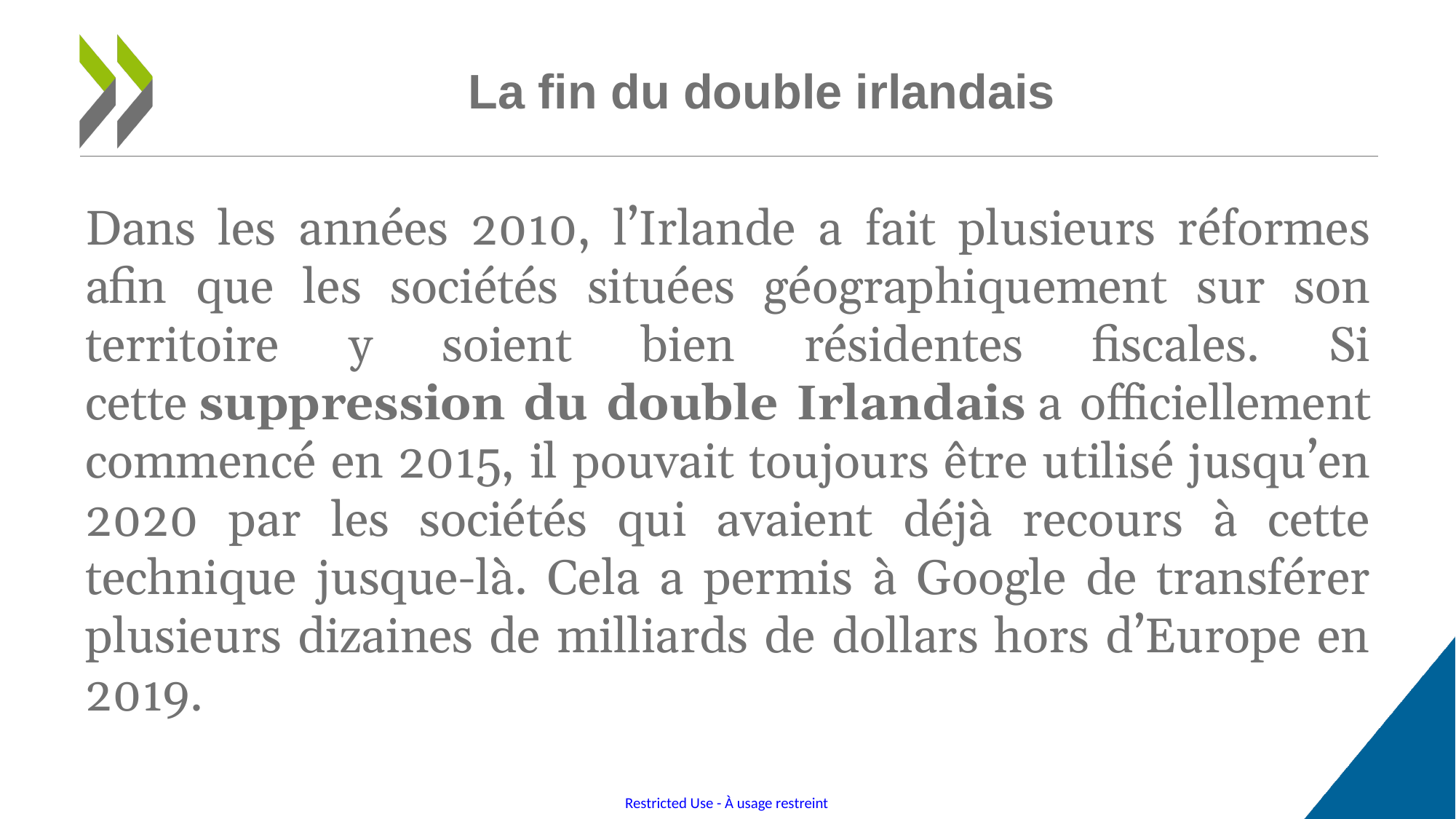

# La fin du double irlandais
Dans les années 2010, l’Irlande a fait plusieurs réformes afin que les sociétés situées géographiquement sur son territoire y soient bien résidentes fiscales. Si cette suppression du double Irlandais a officiellement commencé en 2015, il pouvait toujours être utilisé jusqu’en 2020 par les sociétés qui avaient déjà recours à cette technique jusque-là. Cela a permis à Google de transférer plusieurs dizaines de milliards de dollars hors d’Europe en 2019.